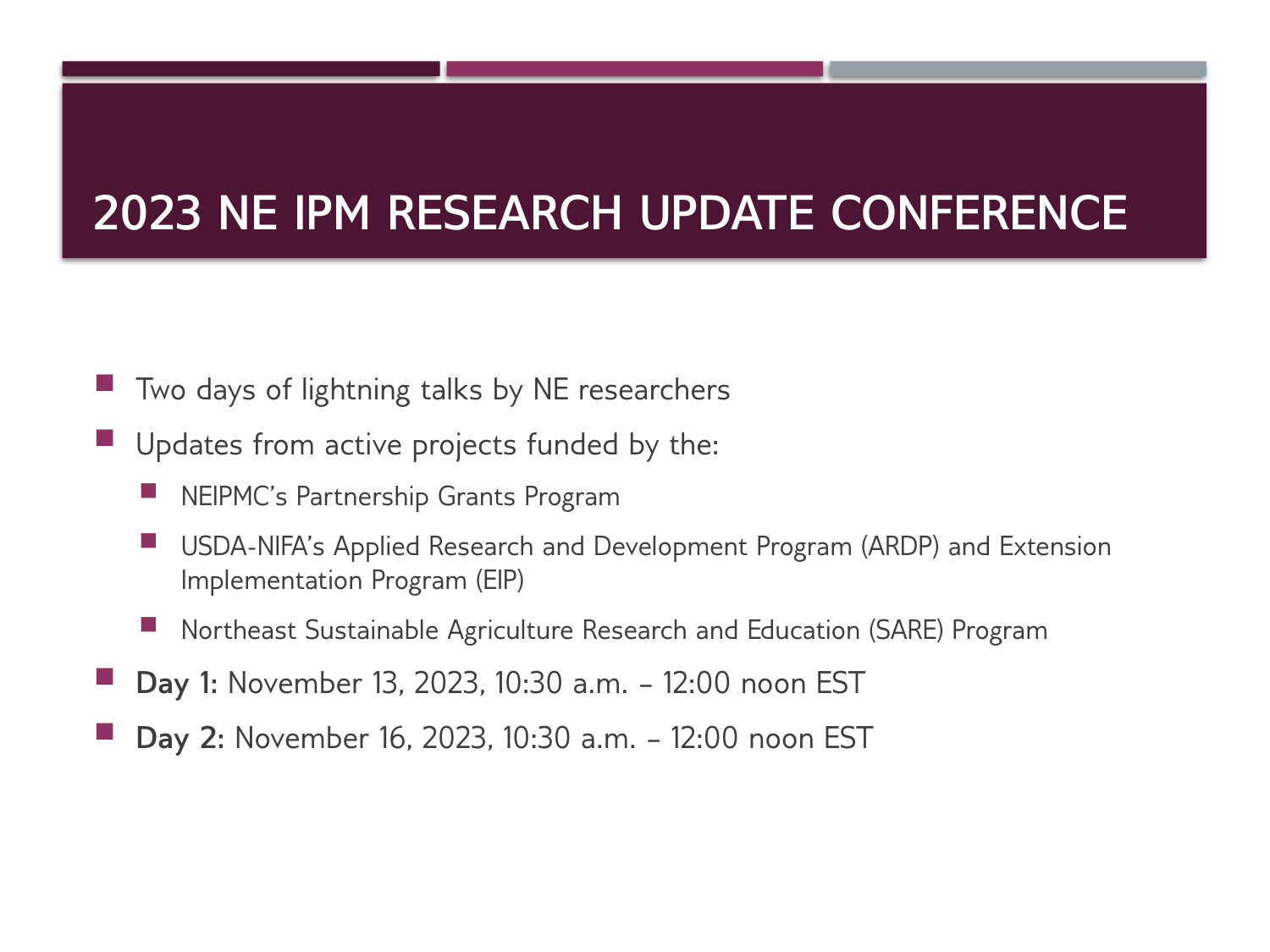

# 2023 NE IPM Research Update Conference
Two days of lightning talks by NE researchers
Updates from active projects funded by the:
NEIPMC’s Partnership Grants Program
USDA-NIFA’s Applied Research and Development Program (ARDP) and Extension Implementation Program (EIP)
Northeast Sustainable Agriculture Research and Education (SARE) Program
Day 1: November 13, 2023, 10:30 a.m. – 12:00 noon EST
Day 2: November 16, 2023, 10:30 a.m. – 12:00 noon EST